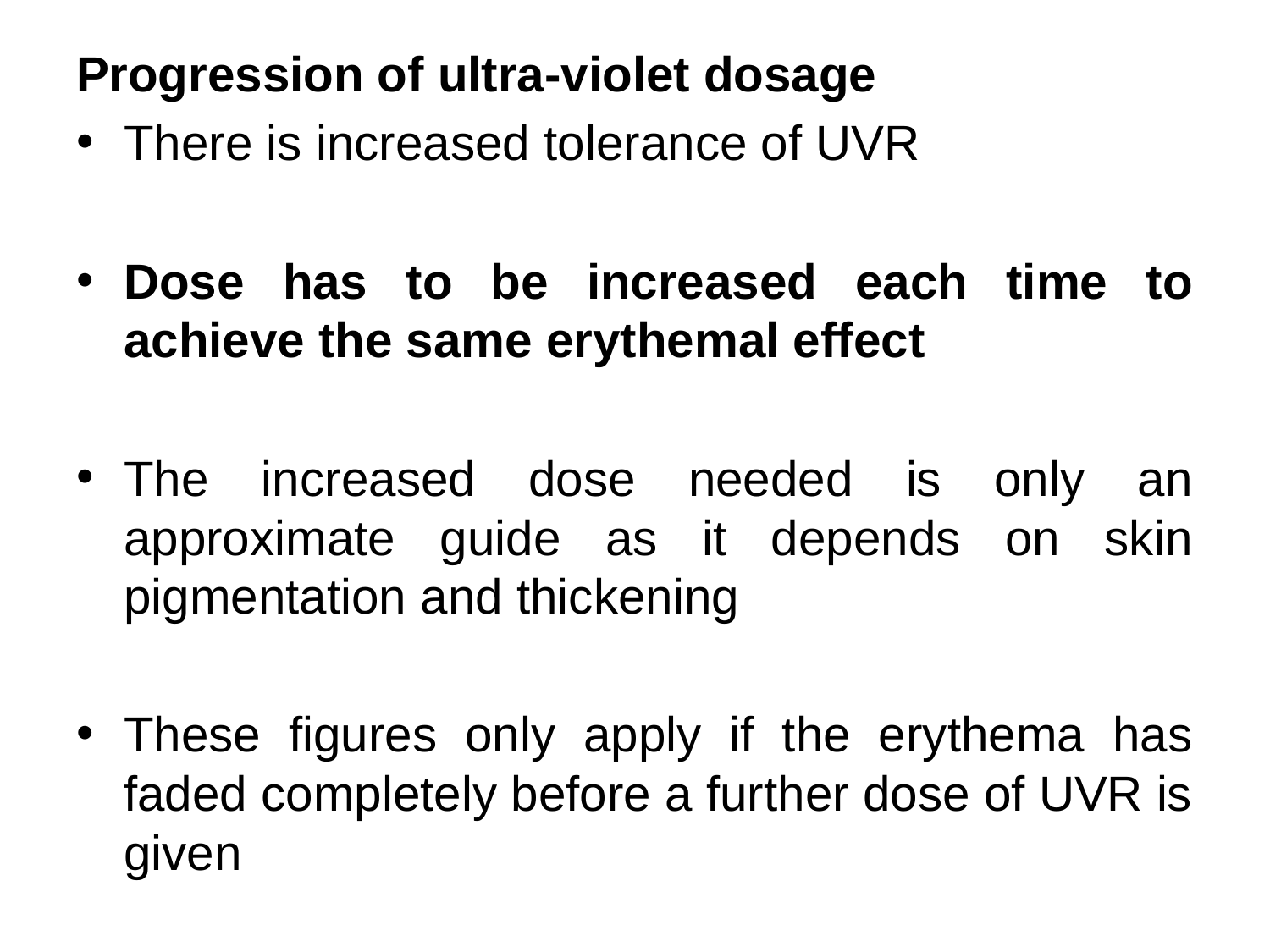

Progression of ultra-violet dosage
There is increased tolerance of UVR

Dose has to be increased each time to achieve the same erythemal effect

The increased dose needed is only an approximate guide as it depends on skin pigmentation and thickening

These figures only apply if the erythema has faded completely before a further dose of UVR is given